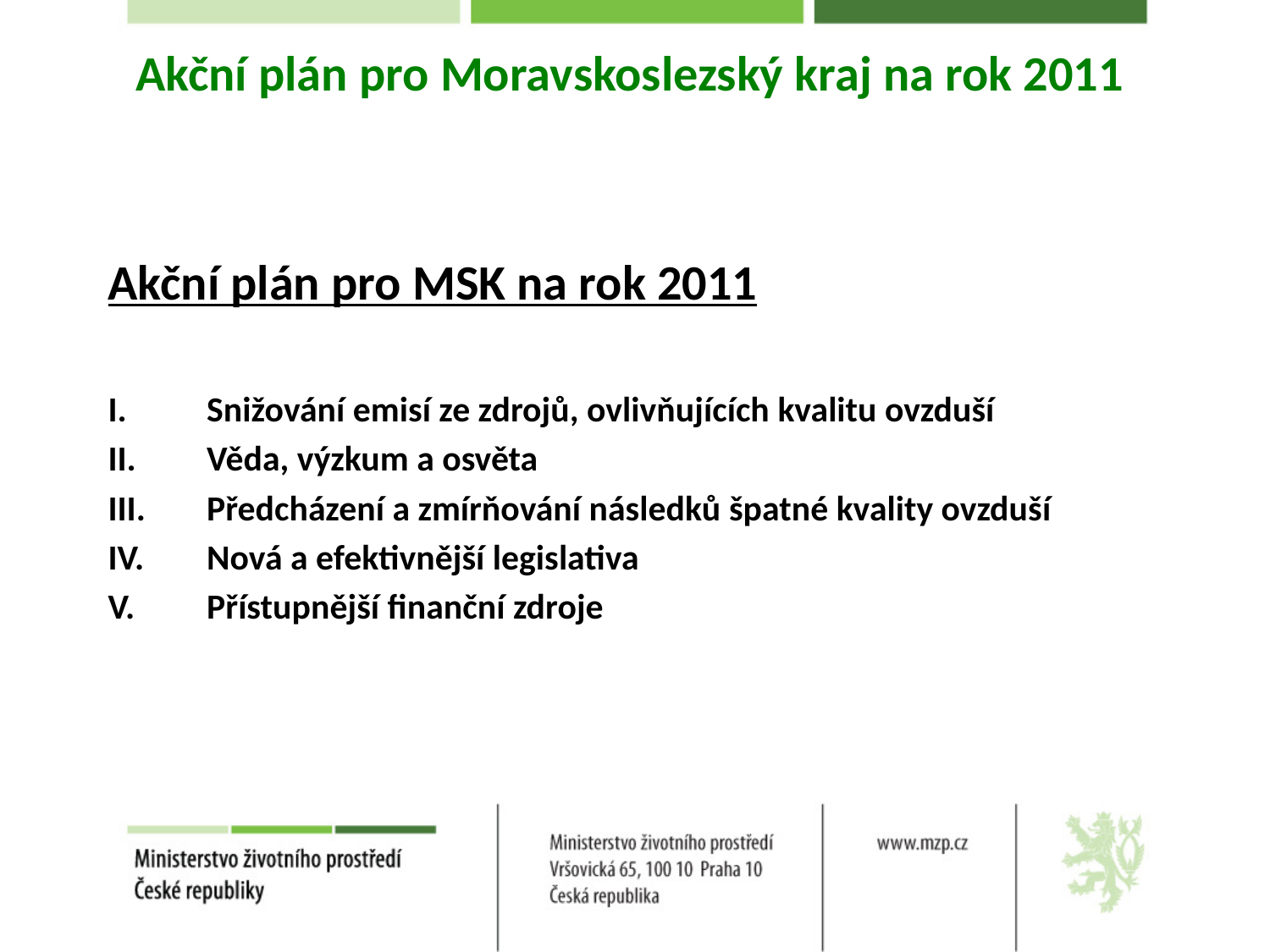

# Akční plán pro Moravskoslezský kraj na rok 2011

Akční plán pro MSK na rok 2011

Snižování emisí ze zdrojů, ovlivňujících kvalitu ovzduší
Věda, výzkum a osvěta
Předcházení a zmírňování následků špatné kvality ovzduší
Nová a efektivnější legislativa
Přístupnější finanční zdroje